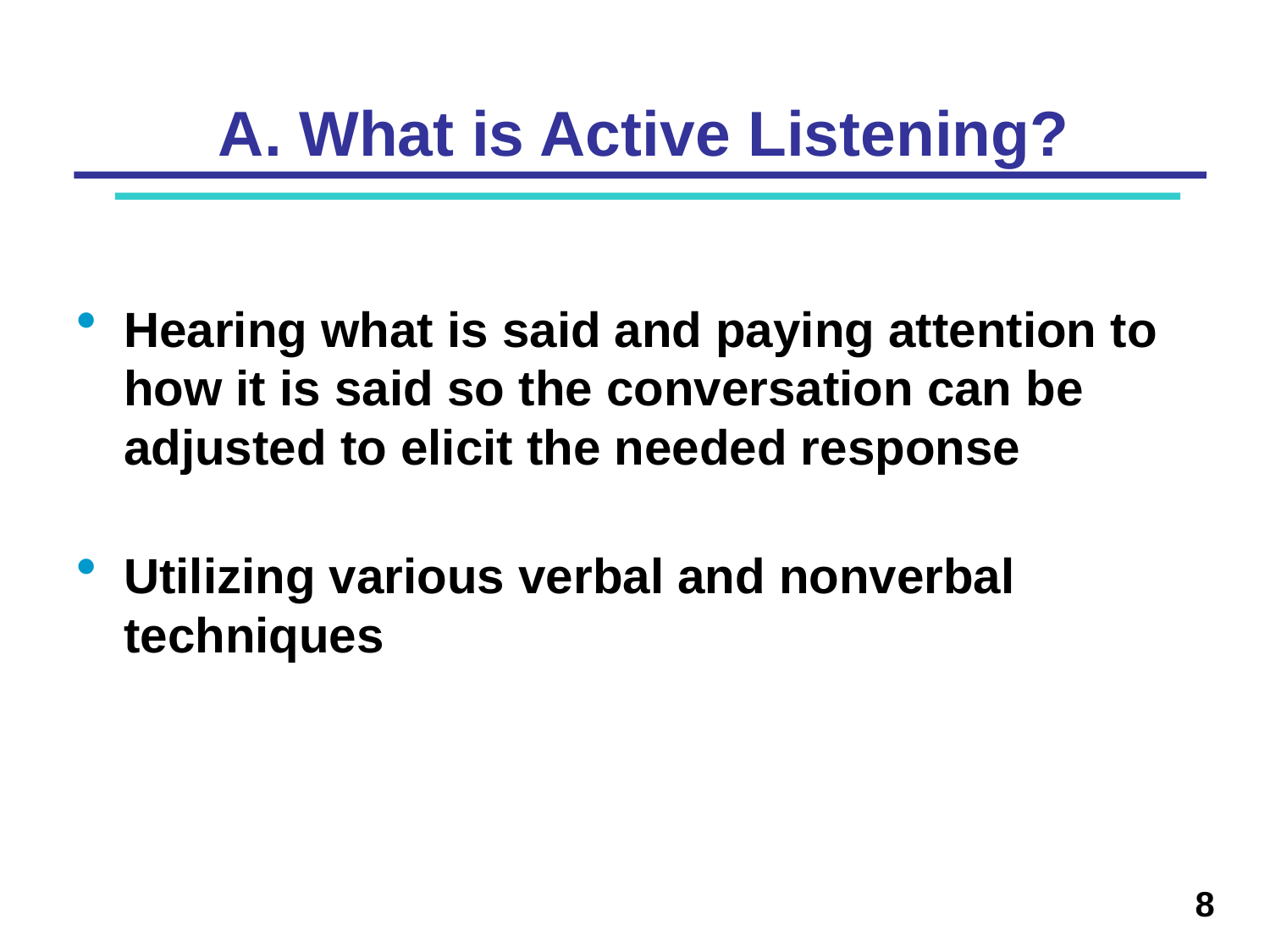

# A. What is Active Listening?

Hearing what is said and paying attention to how it is said so the conversation can be adjusted to elicit the needed response
Utilizing various verbal and nonverbal techniques

8